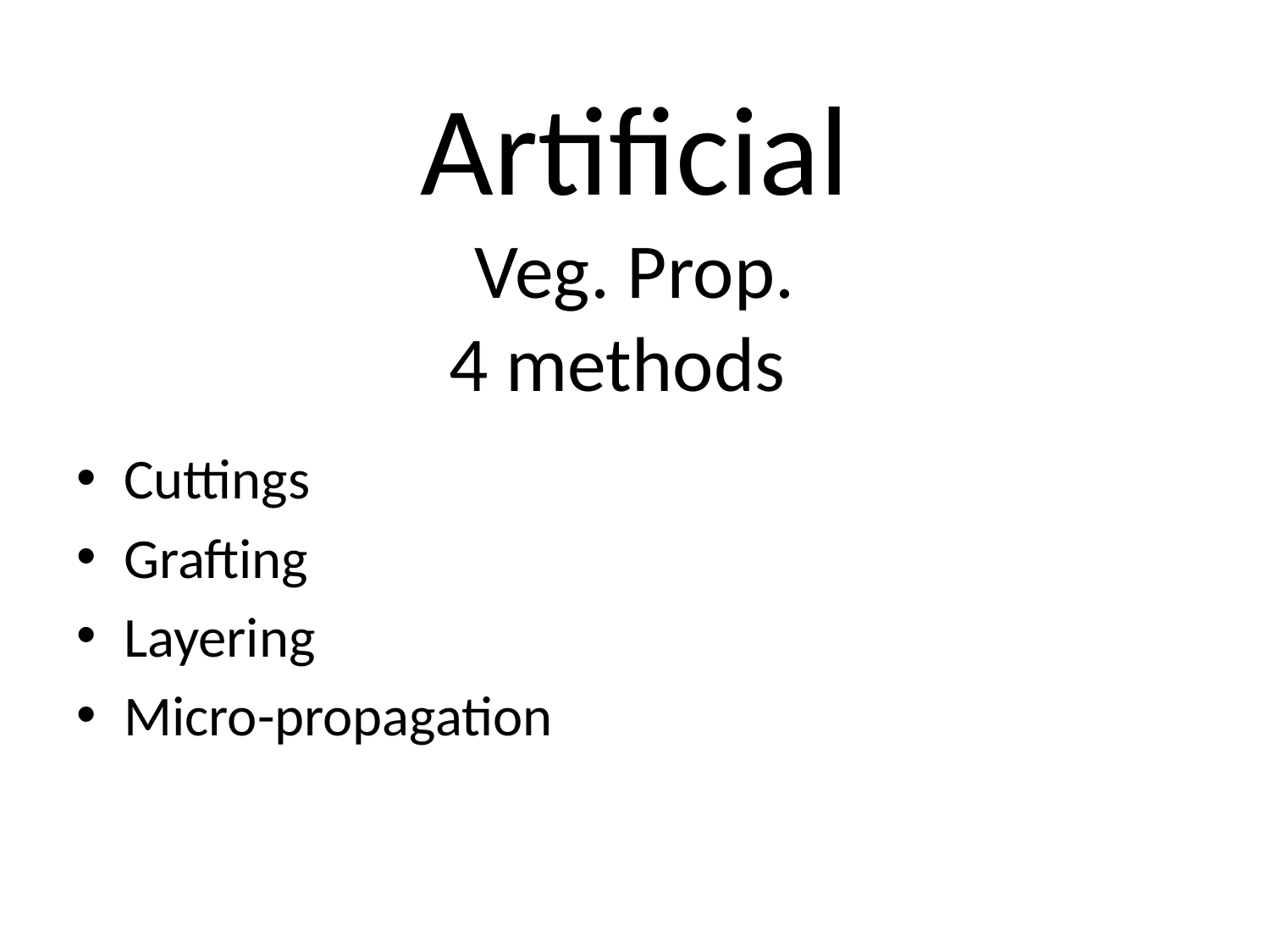

# Artificial Veg. Prop. 4 methods
Cuttings
Grafting
Layering
Micro-propagation